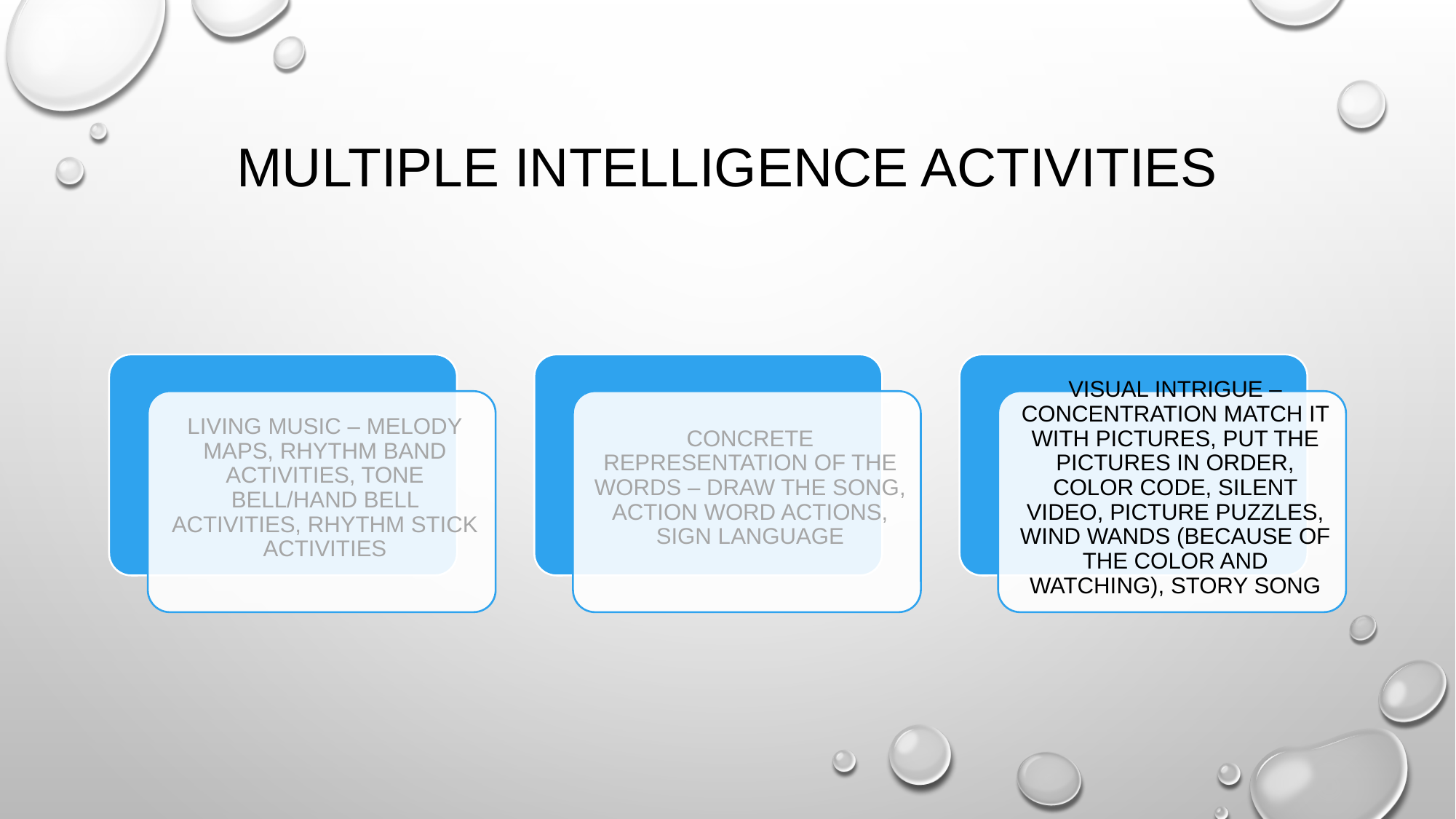

# Multiple Intelligence Activities
Living Music – melody maps, rhythm band activities, tone bell/hand bell activities, rhythm stick activities
Concrete Representation of the Words – Draw the song, Action Word Actions, Sign Language
Visual Intrigue – Concentration Match it with pictures, Put the pictures in order, Color Code, Silent Video, Picture Puzzles, Wind wands (because of the color and watching), Story Song